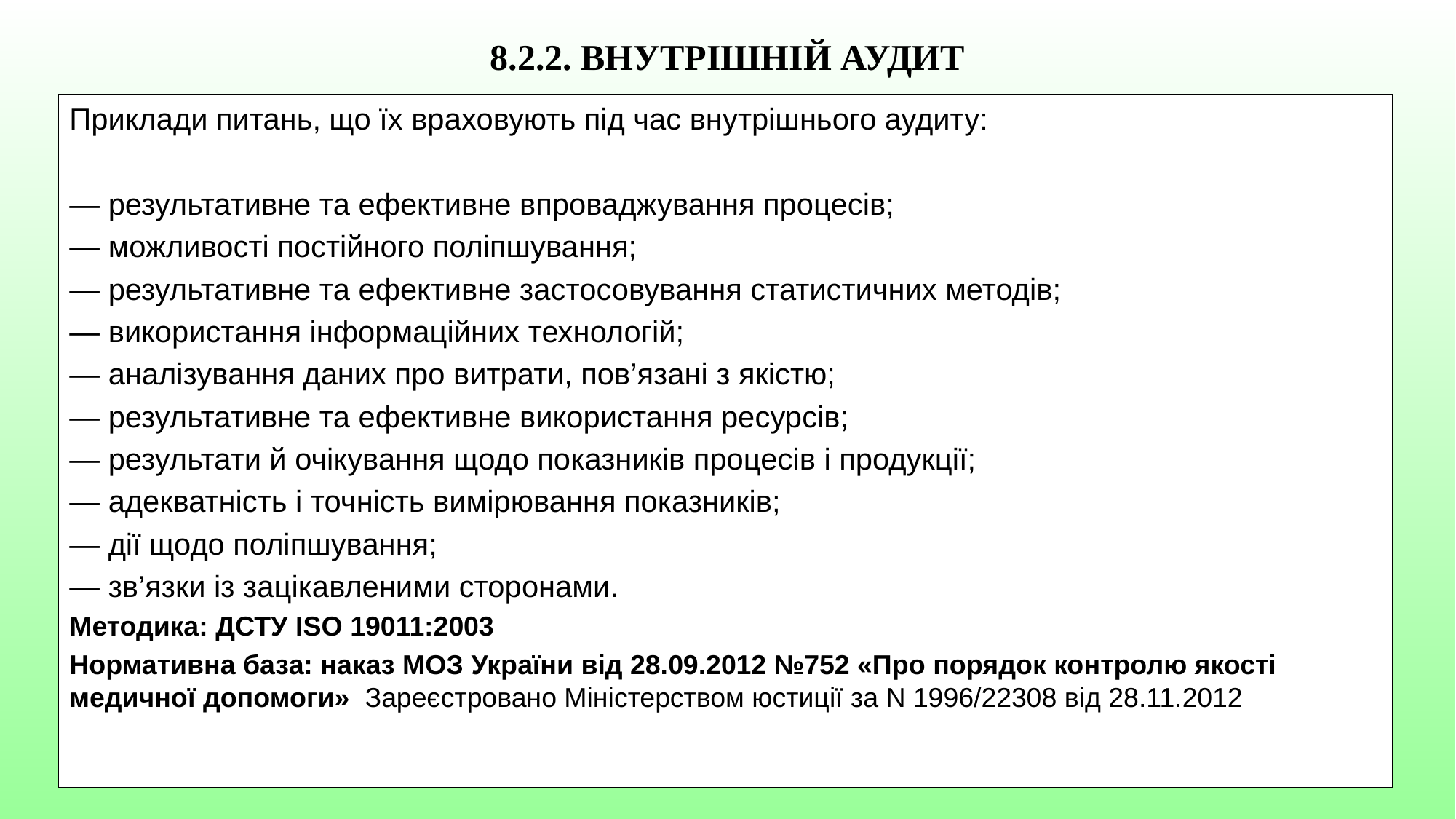

# 8.2.2. ВНУТРІШНІЙ АУДИТ
Приклади питань, що їх враховують під час внутрішнього аудиту:

— результативне та ефективне впроваджування процесів;
— можливості постійного поліпшування;
— результативне та ефективне застосовування статистичних методів;
— використання інформаційних технологій;
— аналізування даних про витрати, пов’язані з якістю;
— результативне та ефективне використання ресурсів;
— результати й очікування щодо показників процесів і продукції;
— адекватність і точність вимірювання показників;
— дії щодо поліпшування;
— зв’язки із зацікавленими сторонами.
Методика: ДСТУ ISO 19011:2003
Нормативна база: наказ МОЗ України від 28.09.2012 №752 «Про порядок контролю якості медичної допомоги»  Зареєстровано Міністерством юстиції за N 1996/22308 від 28.11.2012